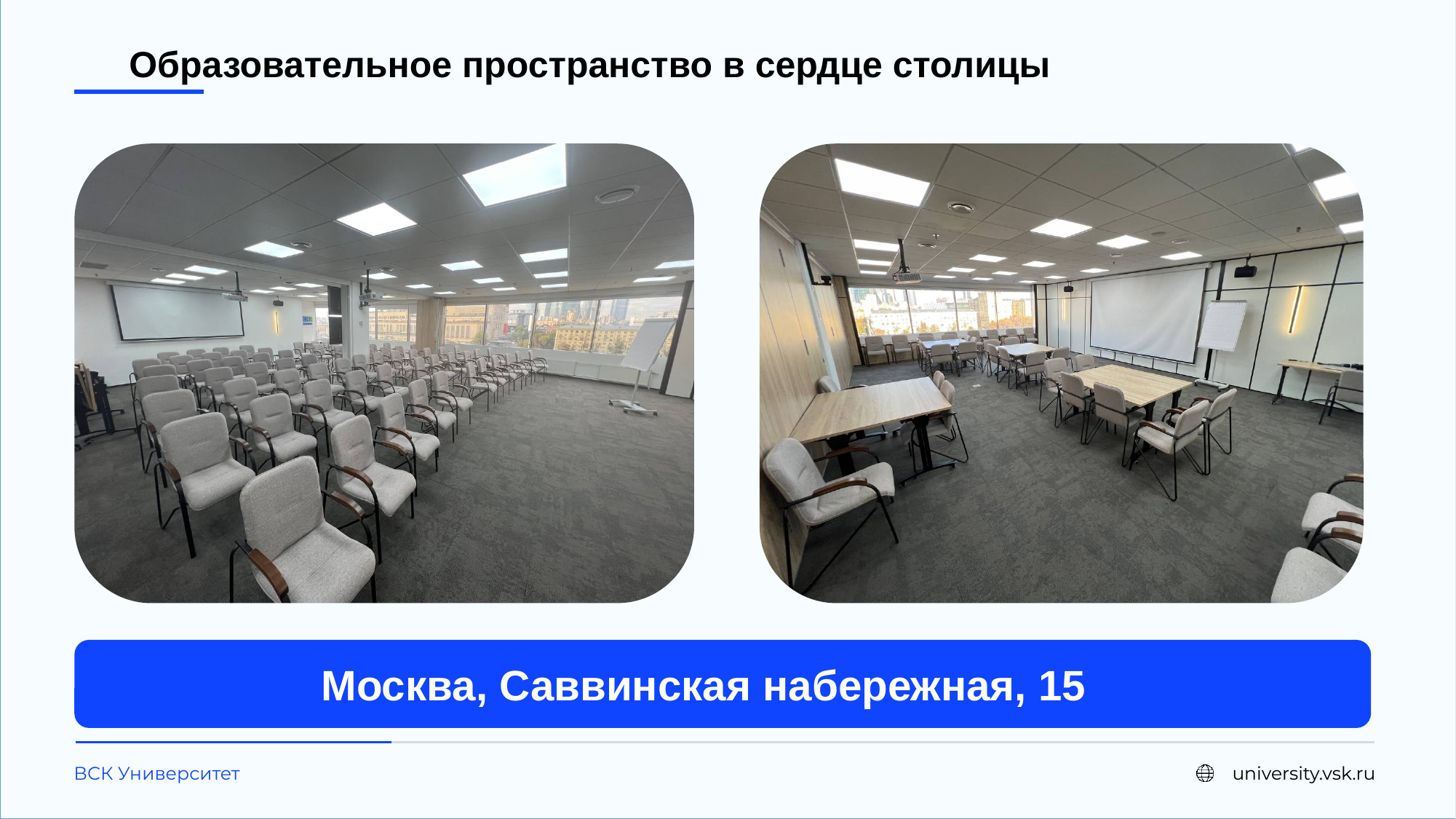

Образовательное пространство в сердце столицы

Москва, Саввинская набережная, 15